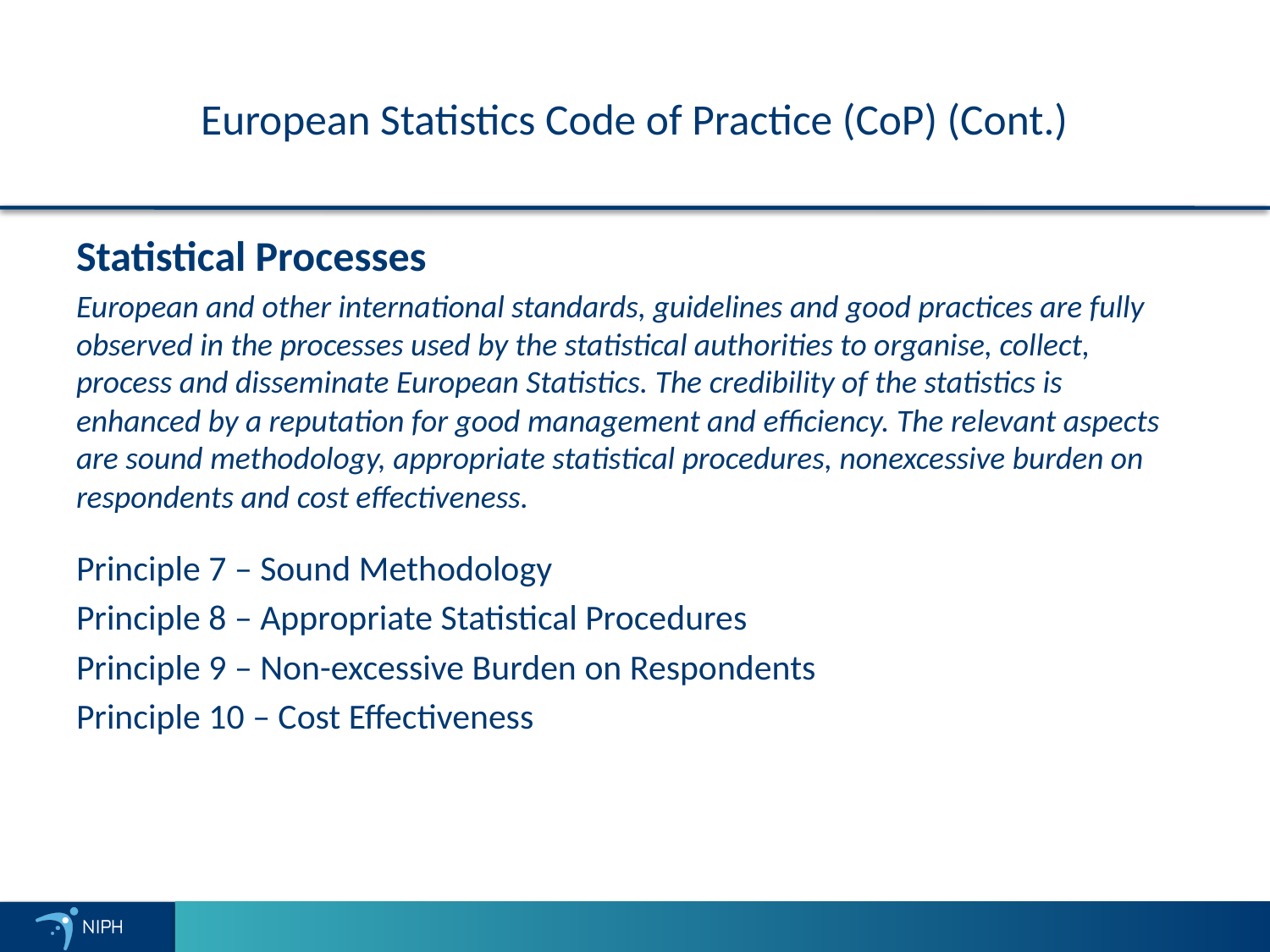

# European Statistics Code of Practice (CoP) (Cont.)
Statistical Processes
European and other international standards, guidelines and good practices are fully observed in the processes used by the statistical authorities to organise, collect, process and disseminate European Statistics. The credibility of the statistics is enhanced by a reputation for good management and efficiency. The relevant aspects are sound methodology, appropriate statistical procedures, nonexcessive burden on respondents and cost effectiveness.

Principle 7 – Sound Methodology
Principle 8 – Appropriate Statistical Procedures
Principle 9 – Non-excessive Burden on Respondents
Principle 10 – Cost Effectiveness